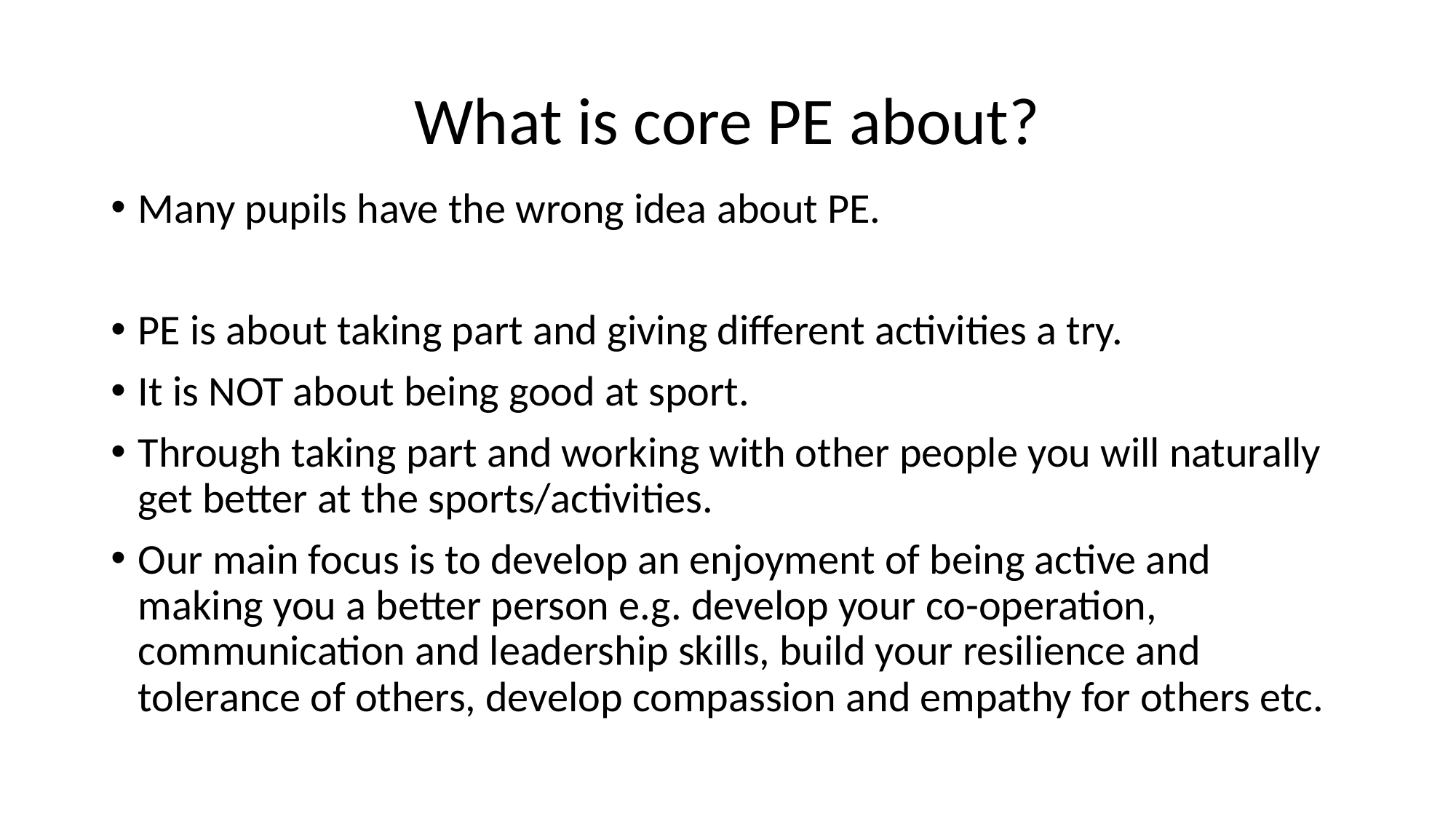

# What is core PE about?
Many pupils have the wrong idea about PE.

PE is about taking part and giving different activities a try.
It is NOT about being good at sport.
Through taking part and working with other people you will naturally get better at the sports/activities.
Our main focus is to develop an enjoyment of being active and making you a better person e.g. develop your co-operation, communication and leadership skills, build your resilience and tolerance of others, develop compassion and empathy for others etc.